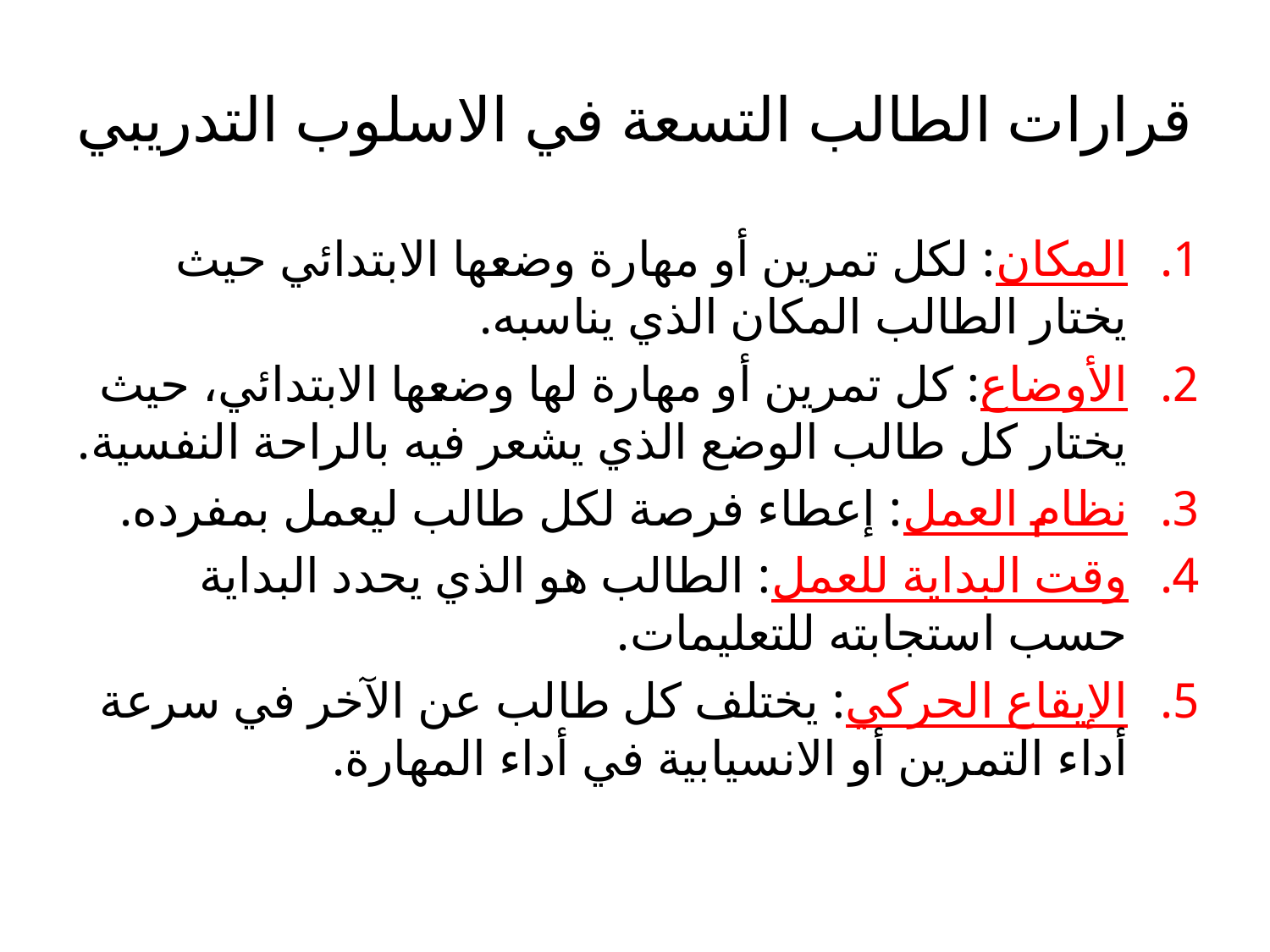

# قرارات الطالب التسعة في الاسلوب التدريبي
المكان: لكل تمرين أو مهارة وضعها الابتدائي حيث يختار الطالب المكان الذي يناسبه.
الأوضاع: كل تمرين أو مهارة لها وضعها الابتدائي، حيث يختار كل طالب الوضع الذي يشعر فيه بالراحة النفسية.
نظام العمل: إعطاء فرصة لكل طالب ليعمل بمفرده.
وقت البداية للعمل: الطالب هو الذي يحدد البداية حسب استجابته للتعليمات.
الإيقاع الحركي: يختلف كل طالب عن الآخر في سرعة أداء التمرين أو الانسيابية في أداء المهارة.